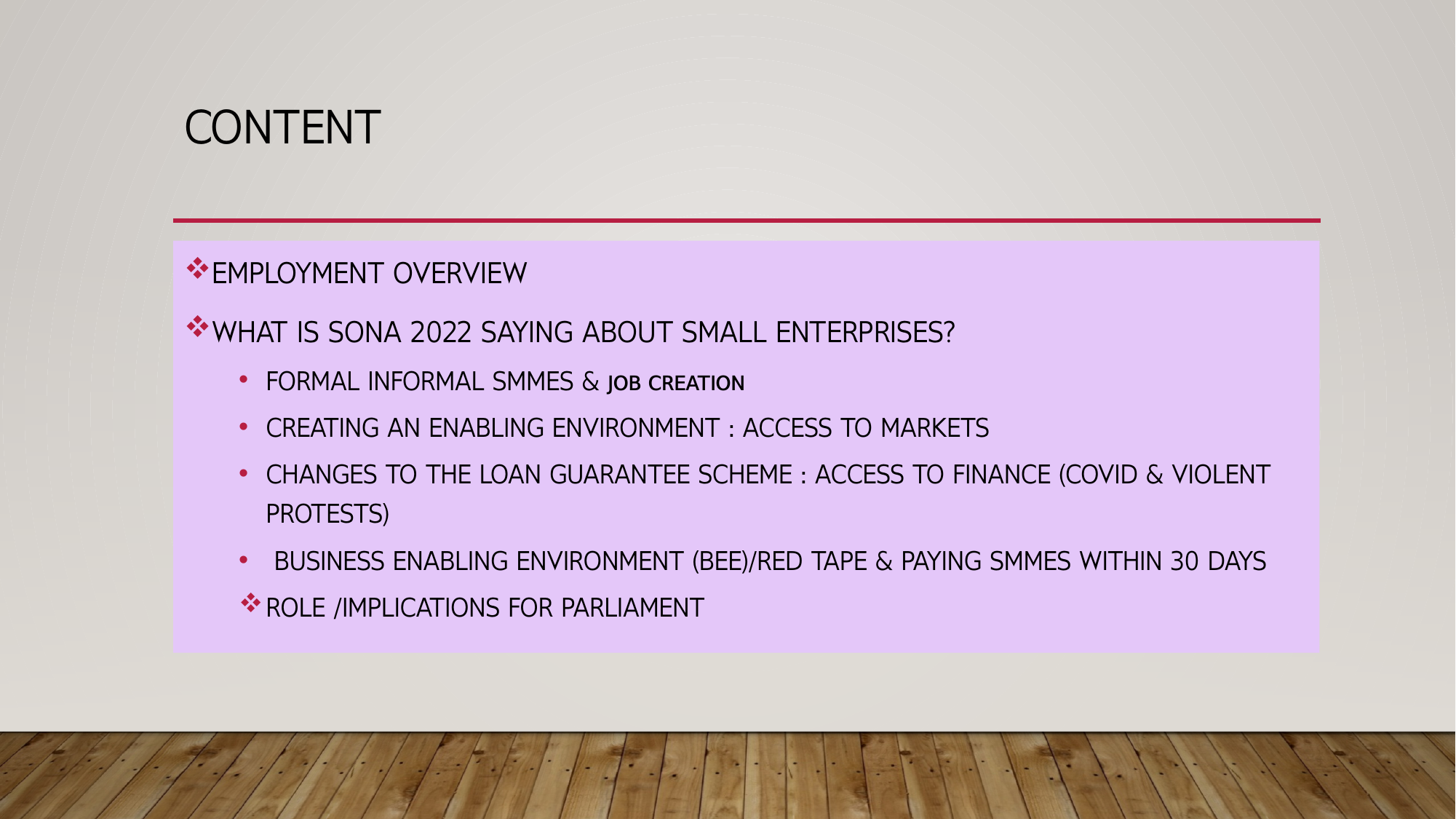

# CONTENT
EMPLOYMENT OVERVIEW
WHAT IS SONA 2022 SAYING ABOUT SMALL ENTERPRISES?
FORMAL INFORMAL SMMES & JOB CREATION
CREATING AN ENABLING ENVIRONMENT : ACCESS TO MARKETS
CHANGES TO THE LOAN GUARANTEE SCHEME : ACCESS TO FINANCE (COVID & VIOLENT PROTESTS)
 BUSINESS ENABLING ENVIRONMENT (BEE)/RED TAPE & PAYING SMMES WITHIN 30 DAYS
ROLE /IMPLICATIONS FOR PARLIAMENT